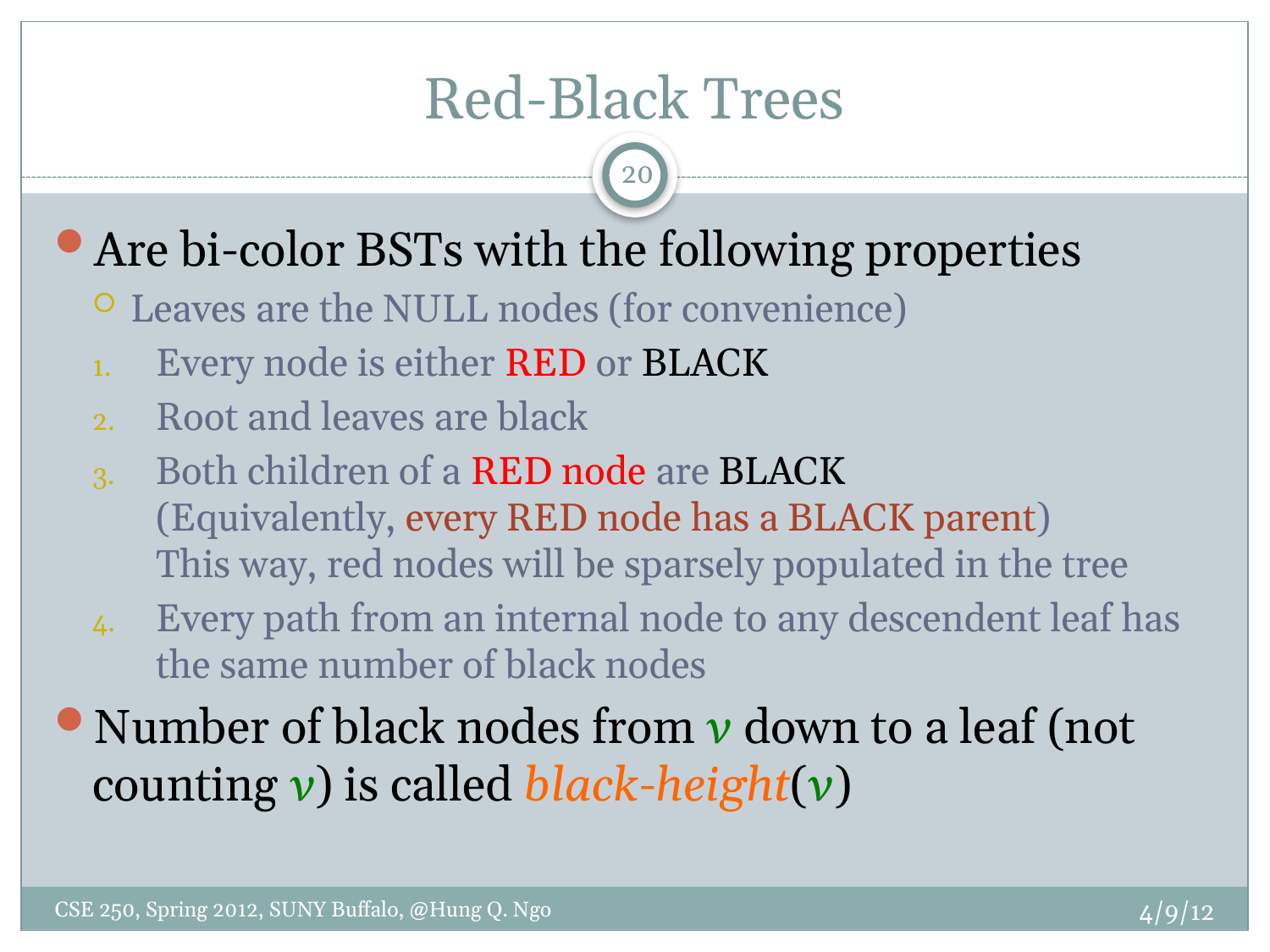

# Red-Black Trees
20
Are bi-color BSTs with the following properties
Leaves are the NULL nodes (for convenience)
Every node is either RED or BLACK
Root and leaves are black
Both children of a RED node are BLACK
(Equivalently, every RED node has a BLACK parent)
This way, red nodes will be sparsely populated in the tree
Every path from an internal node to any descendent leaf has the same number of black nodes
Number of black nodes from v down to a leaf (not counting v) is called black-height(v)
4/9/12
CSE 250, Spring 2012, SUNY Buffalo, @Hung Q. Ngo